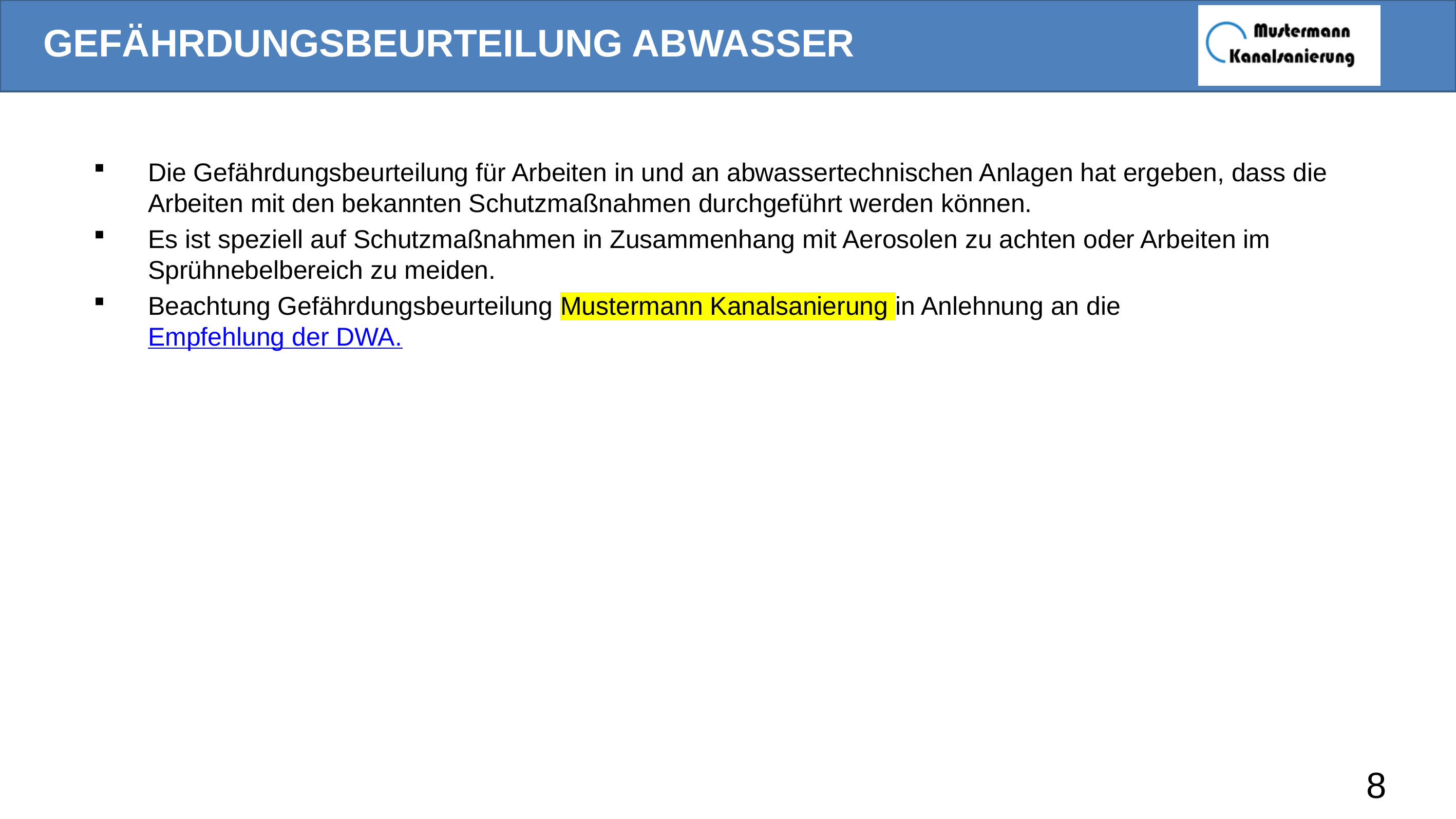

# Gefährdungsbeurteilung Abwasser
Die Gefährdungsbeurteilung für Arbeiten in und an abwassertechnischen Anlagen hat ergeben, dass die Arbeiten mit den bekannten Schutzmaßnahmen durchgeführt werden können.
Es ist speziell auf Schutzmaßnahmen in Zusammenhang mit Aerosolen zu achten oder Arbeiten im Sprühnebelbereich zu meiden.
Beachtung Gefährdungsbeurteilung Mustermann Kanalsanierung in Anlehnung an die Empfehlung der DWA.